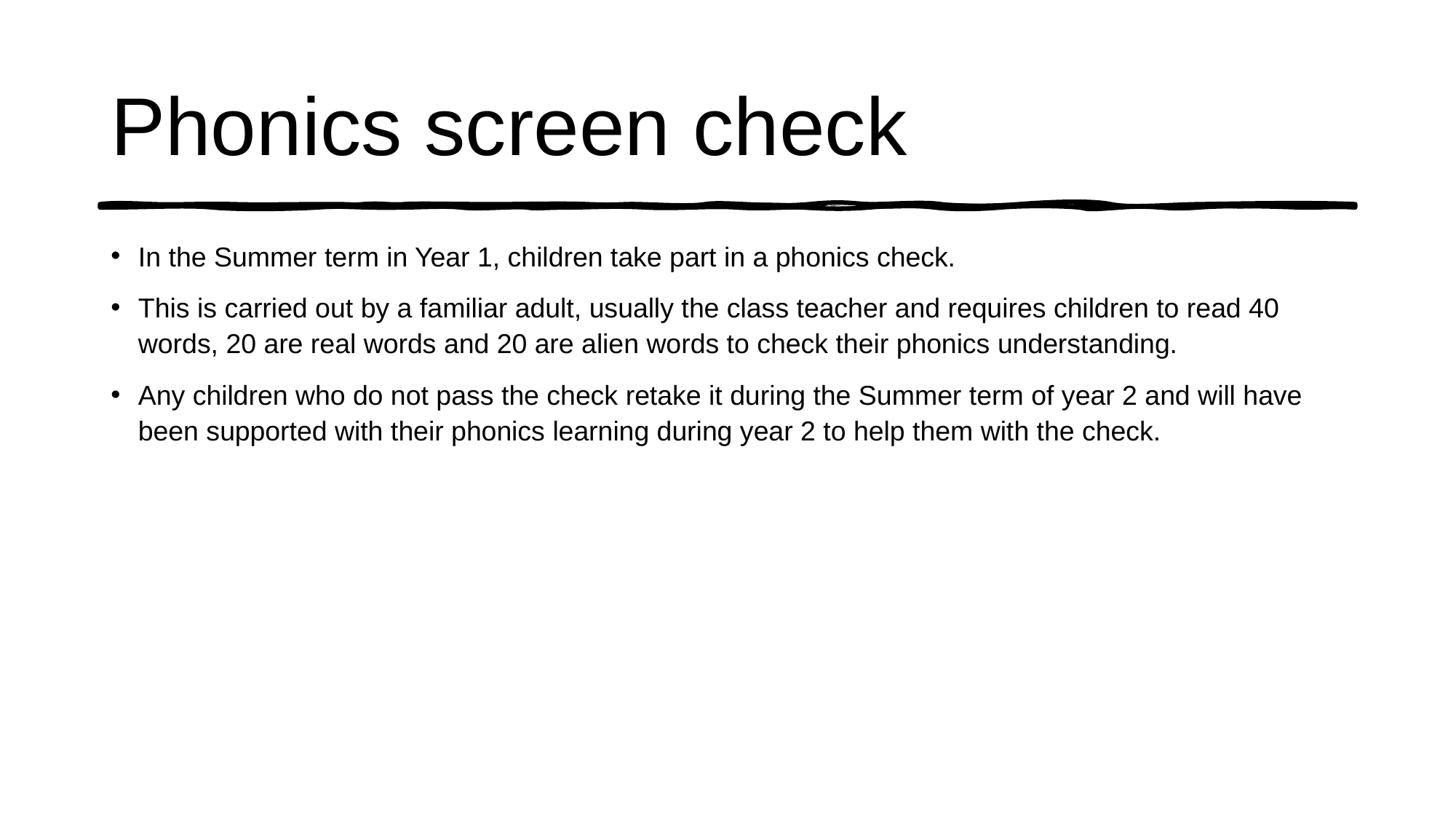

# Phonics screen check
In the Summer term in Year 1, children take part in a phonics check.
This is carried out by a familiar adult, usually the class teacher and requires children to read 40 words, 20 are real words and 20 are alien words to check their phonics understanding.
Any children who do not pass the check retake it during the Summer term of year 2 and will have been supported with their phonics learning during year 2 to help them with the check.